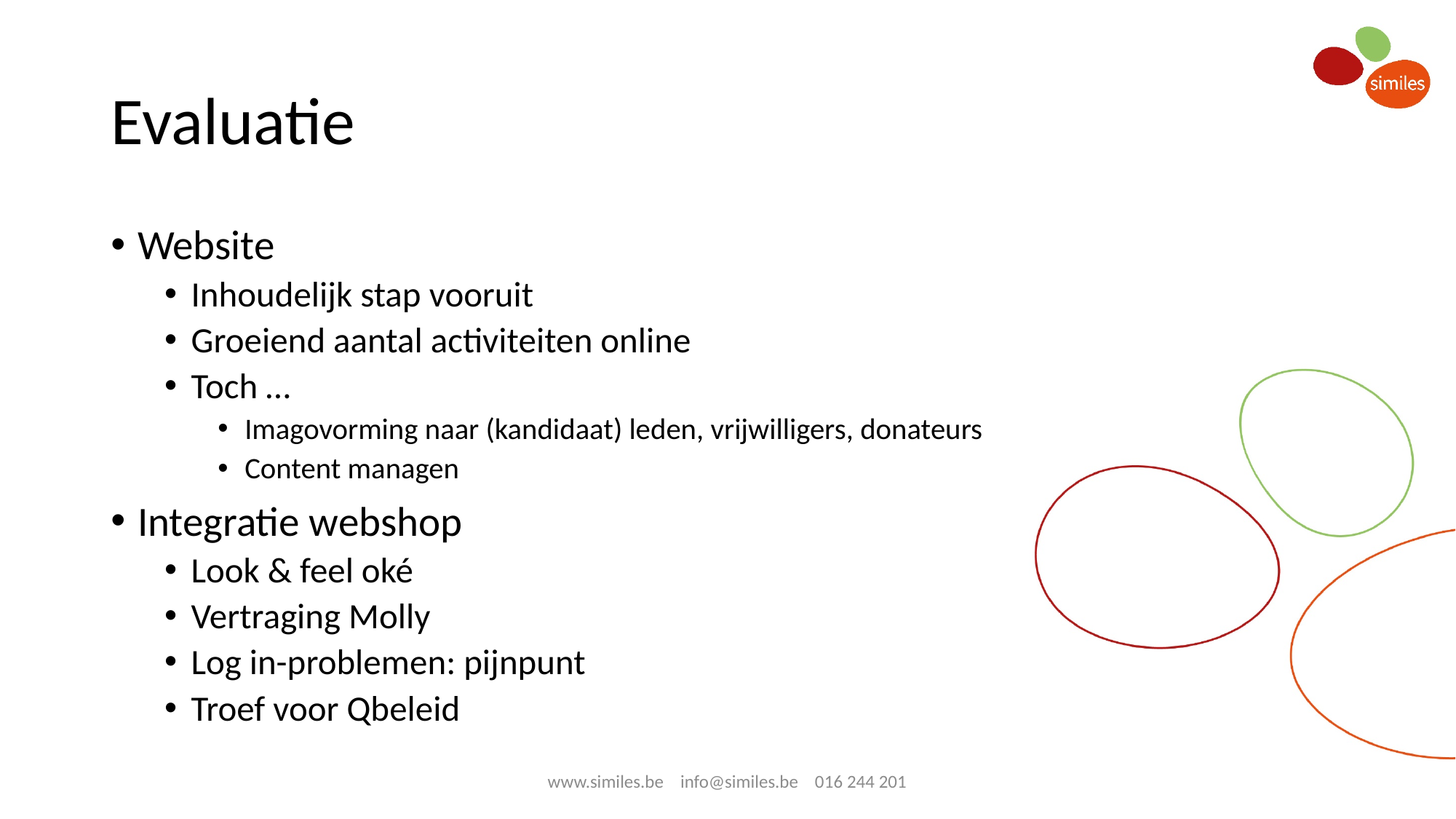

# Evaluatie
Website
Inhoudelijk stap vooruit
Groeiend aantal activiteiten online
Toch …
Imagovorming naar (kandidaat) leden, vrijwilligers, donateurs
Content managen
Integratie webshop
Look & feel oké
Vertraging Molly
Log in-problemen: pijnpunt
Troef voor Qbeleid
www.similes.be    info@similes.be    016 244 201